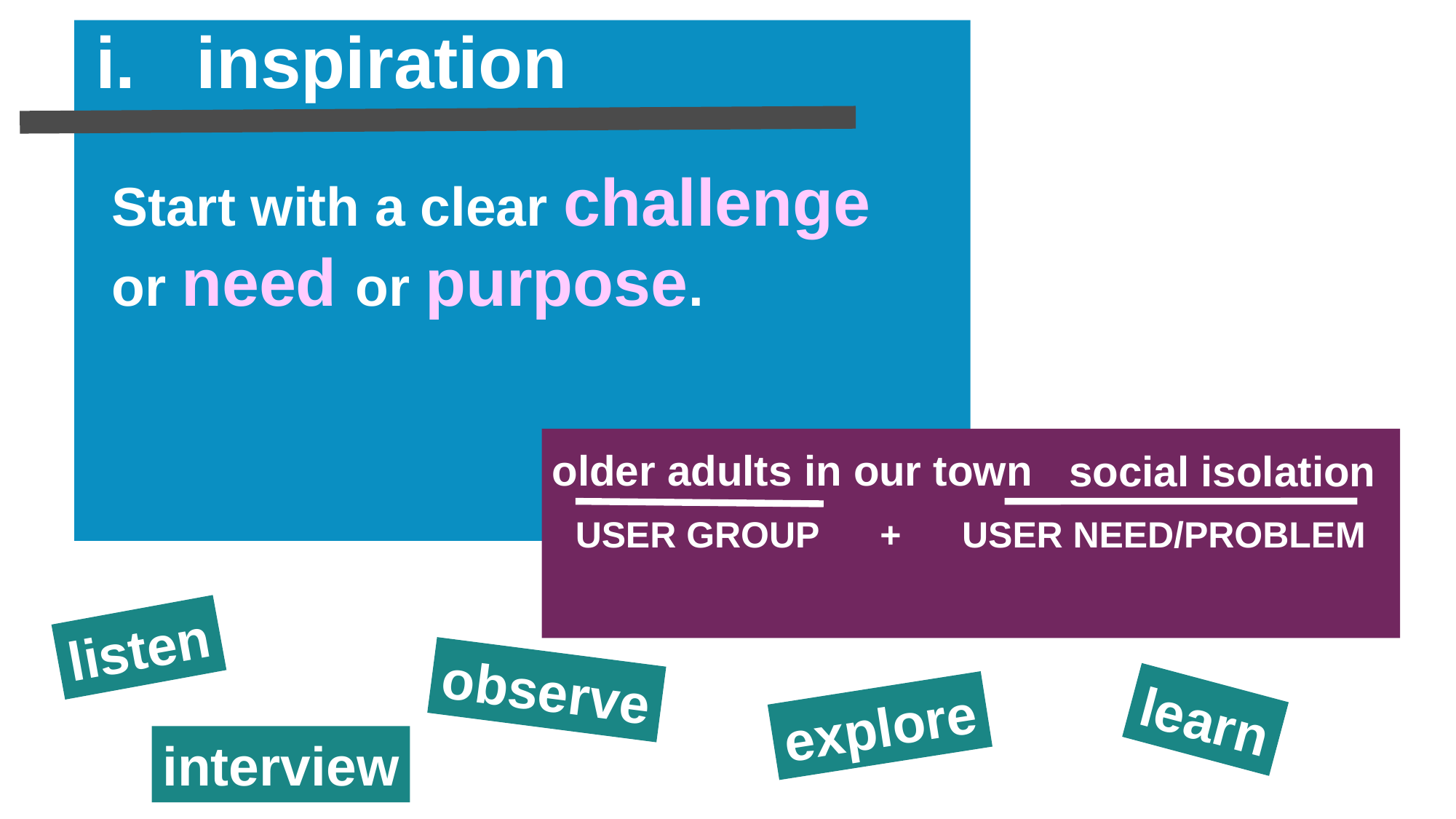

i.   inspiration

Start with a clear challenge or need or purpose.
USER GROUP      +      USER NEED/PROBLEM
older adults in our town
social isolation
listen
observe
learn
explore
interview